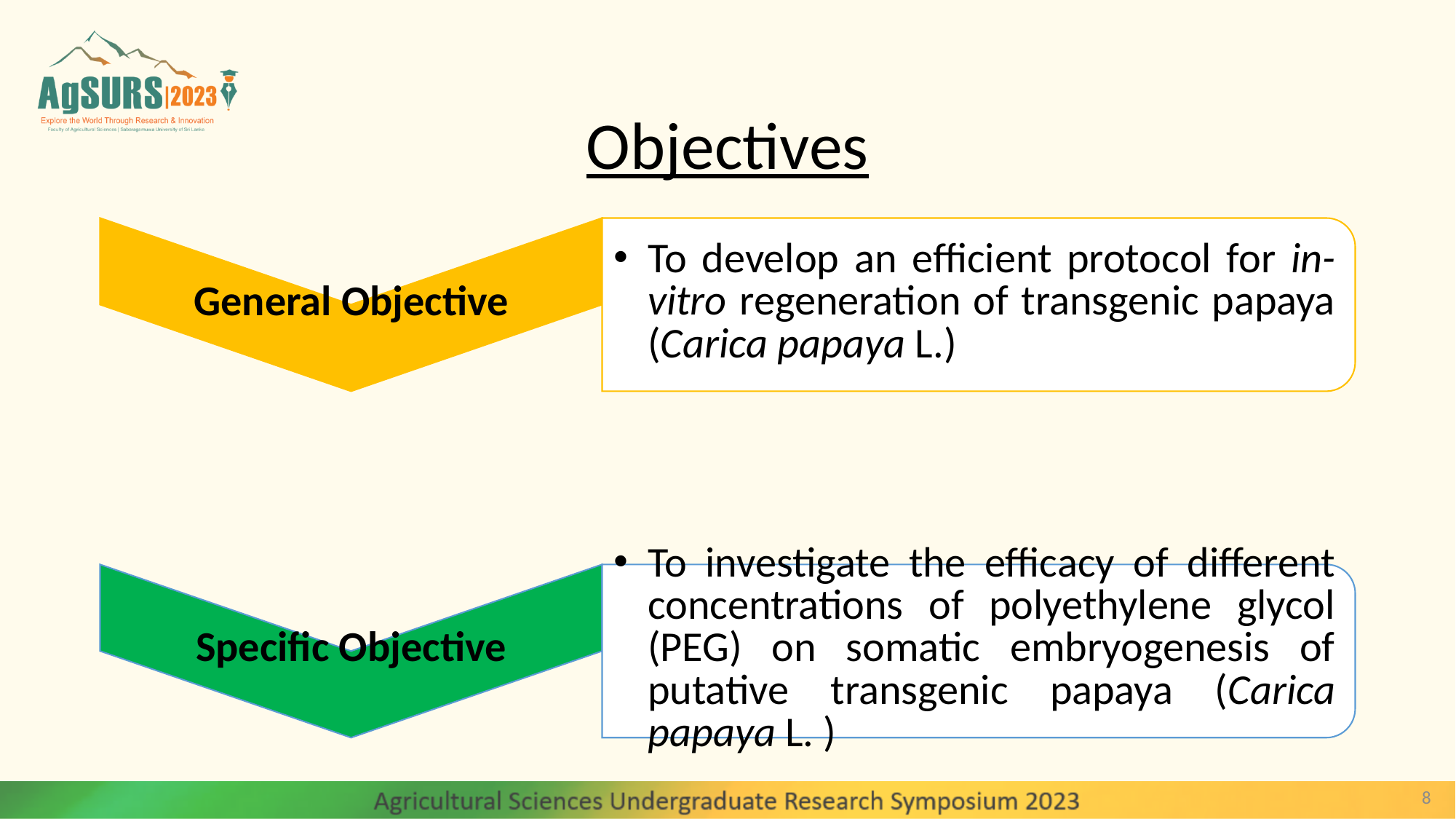

# Objectives
General Objective
To develop an efficient protocol for in-vitro regeneration of transgenic papaya (Carica papaya L.)
Specific Objective
To investigate the efficacy of different concentrations of polyethylene glycol (PEG) on somatic embryogenesis of putative transgenic papaya (Carica papaya L. )
8